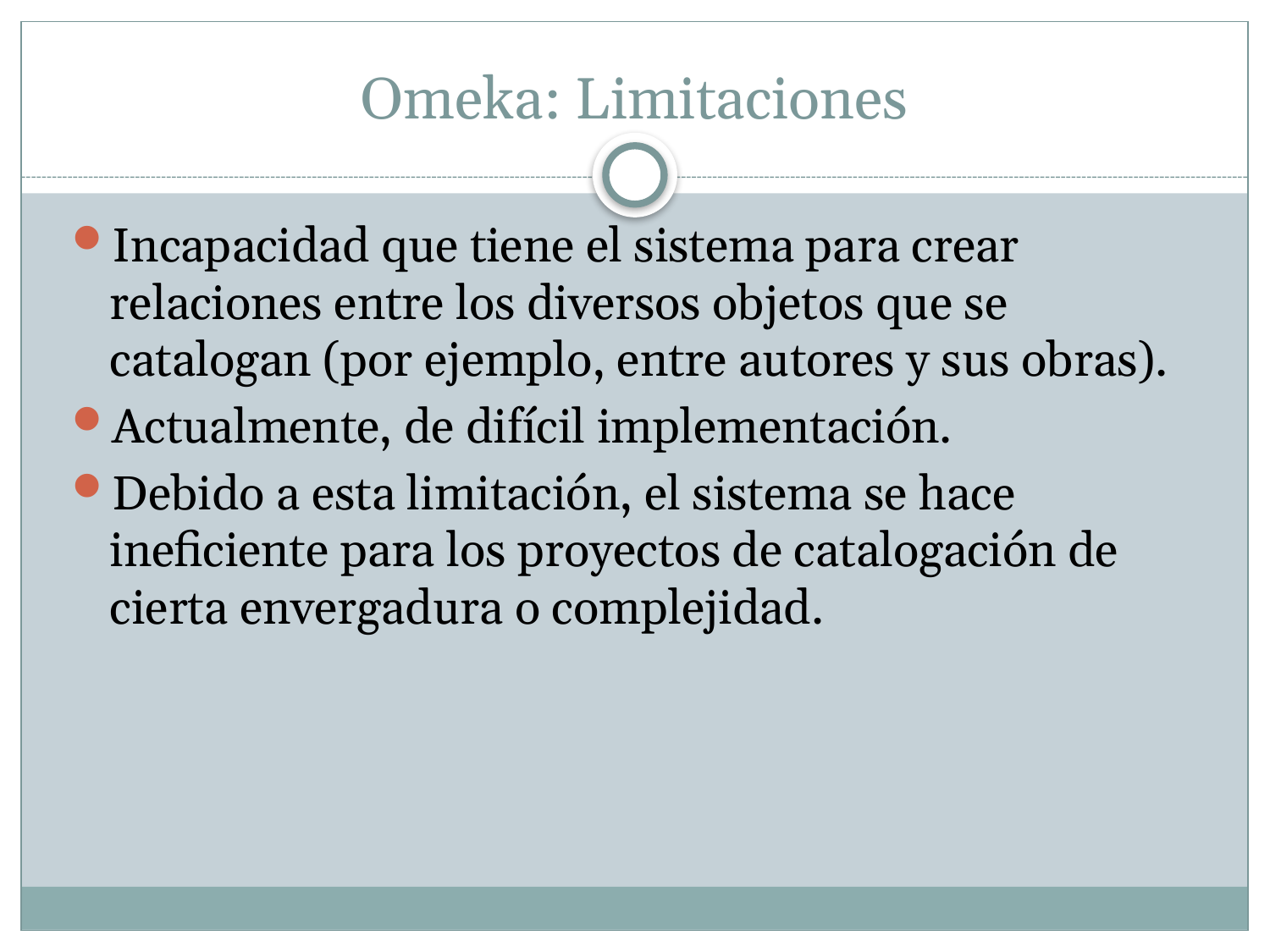

# Omeka: Limitaciones
Incapacidad que tiene el sistema para crear relaciones entre los diversos objetos que se catalogan (por ejemplo, entre autores y sus obras).
Actualmente, de difícil implementación.
Debido a esta limitación, el sistema se hace ineficiente para los proyectos de catalogación de cierta envergadura o complejidad.